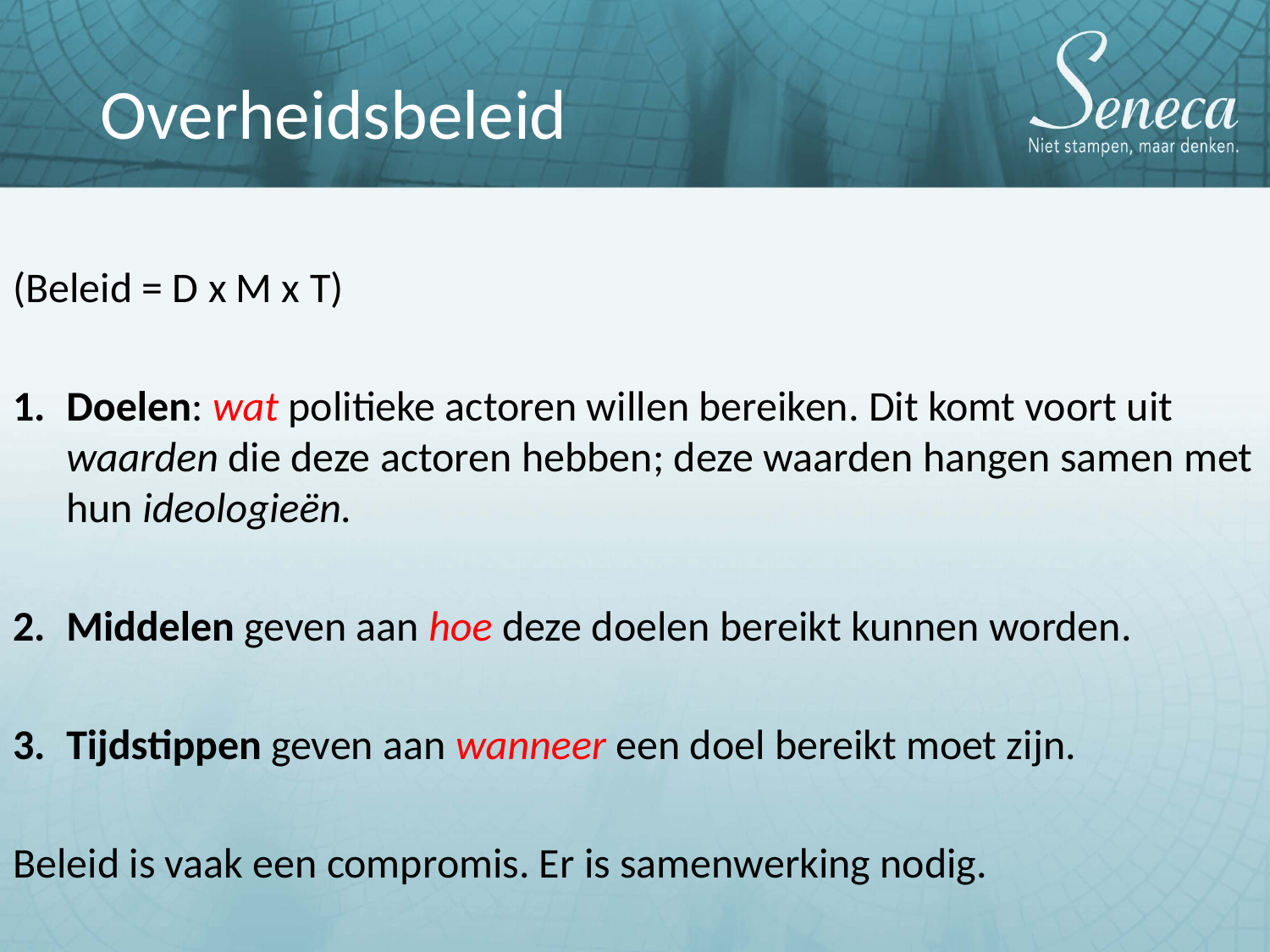

Overheidsbeleid
#
(Beleid = D x M x T)

Doelen: wat politieke actoren willen bereiken. Dit komt voort uit waarden die deze actoren hebben; deze waarden hangen samen met hun ideologieën.

Middelen geven aan hoe deze doelen bereikt kunnen worden.

Tijdstippen geven aan wanneer een doel bereikt moet zijn.

Beleid is vaak een compromis. Er is samenwerking nodig.